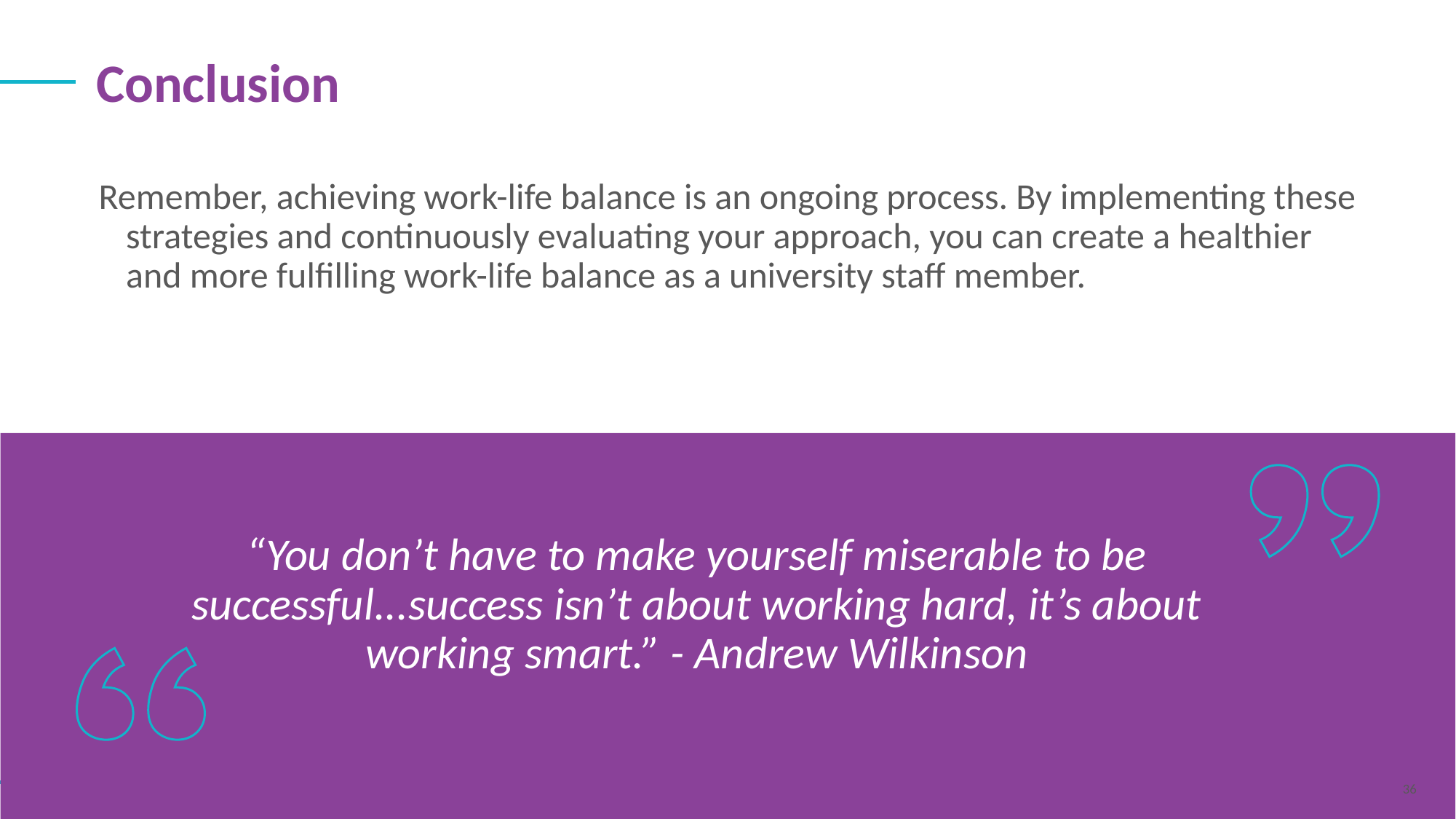

Conclusion

Remember, achieving work-life balance is an ongoing process. By implementing these strategies and continuously evaluating your approach, you can create a healthier and more fulfilling work-life balance as a university staff member.

“You don’t have to make yourself miserable to be successful...success isn’t about working hard, it’s about working smart.” - Andrew Wilkinson